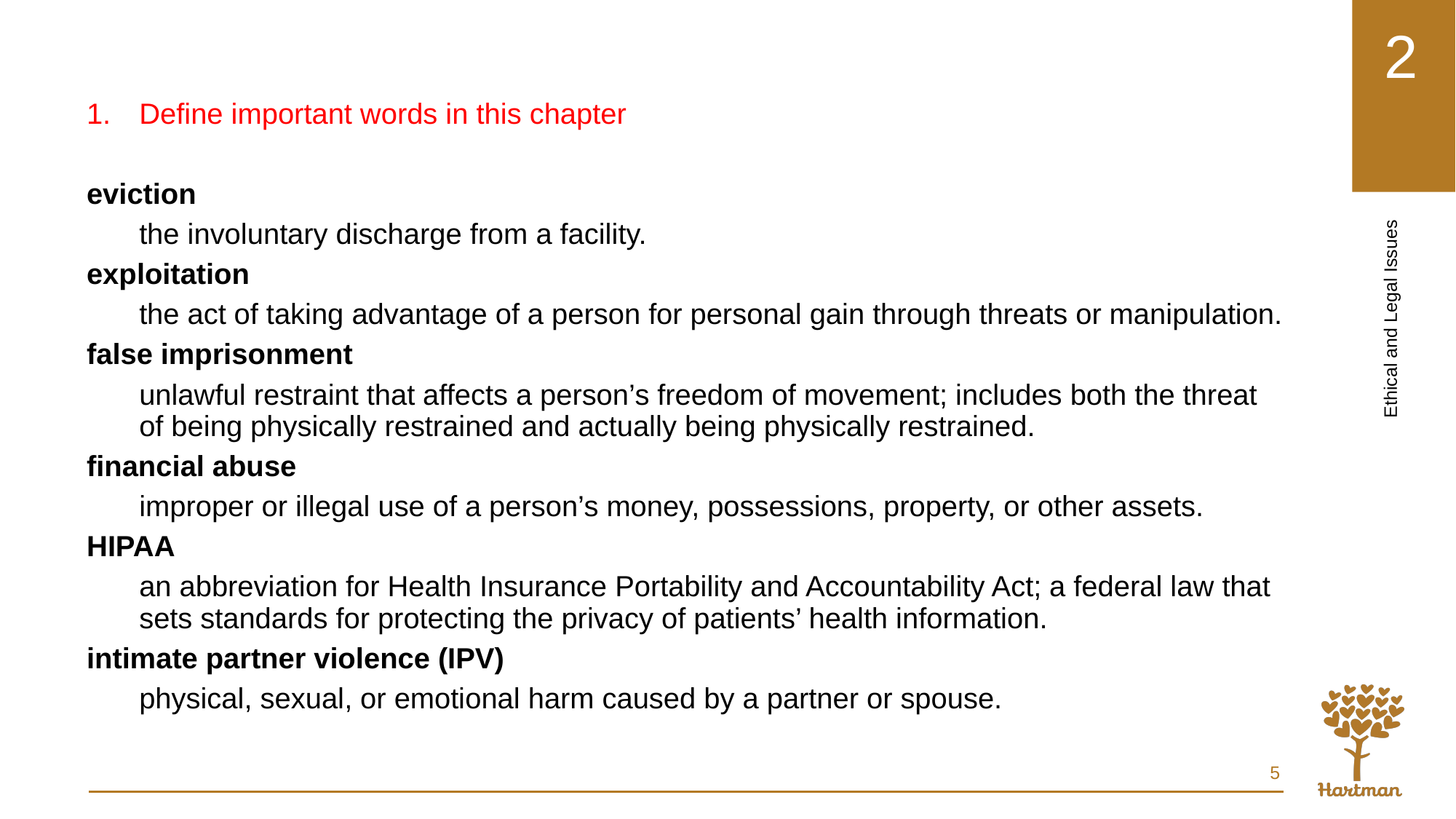

Define important words in this chapter

eviction
the involuntary discharge from a facility.
exploitation
the act of taking advantage of a person for personal gain through threats or manipulation.
false imprisonment
unlawful restraint that affects a person’s freedom of movement; includes both the threat of being physically restrained and actually being physically restrained.
financial abuse
improper or illegal use of a person’s money, possessions, property, or other assets.
HIPAA
an abbreviation for Health Insurance Portability and Accountability Act; a federal law that sets standards for protecting the privacy of patients’ health information.
intimate partner violence (IPV)
physical, sexual, or emotional harm caused by a partner or spouse.

5